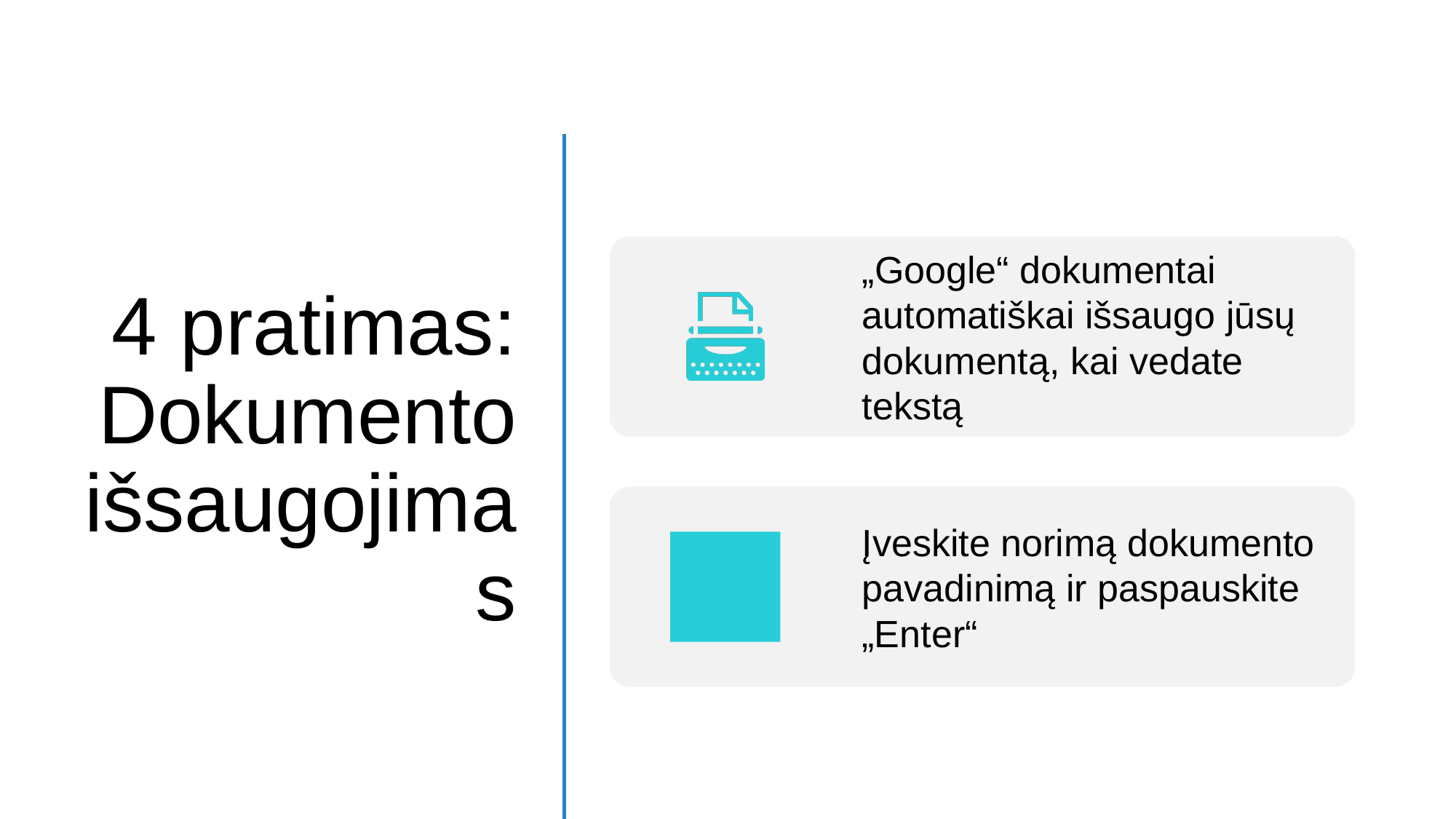

# 4 pratimas: Dokumento išsaugojimas
„Google“ dokumentai automatiškai išsaugo jūsų dokumentą, kai vedate tekstą
Įveskite norimą dokumento pavadinimą ir paspauskite „Enter“
27